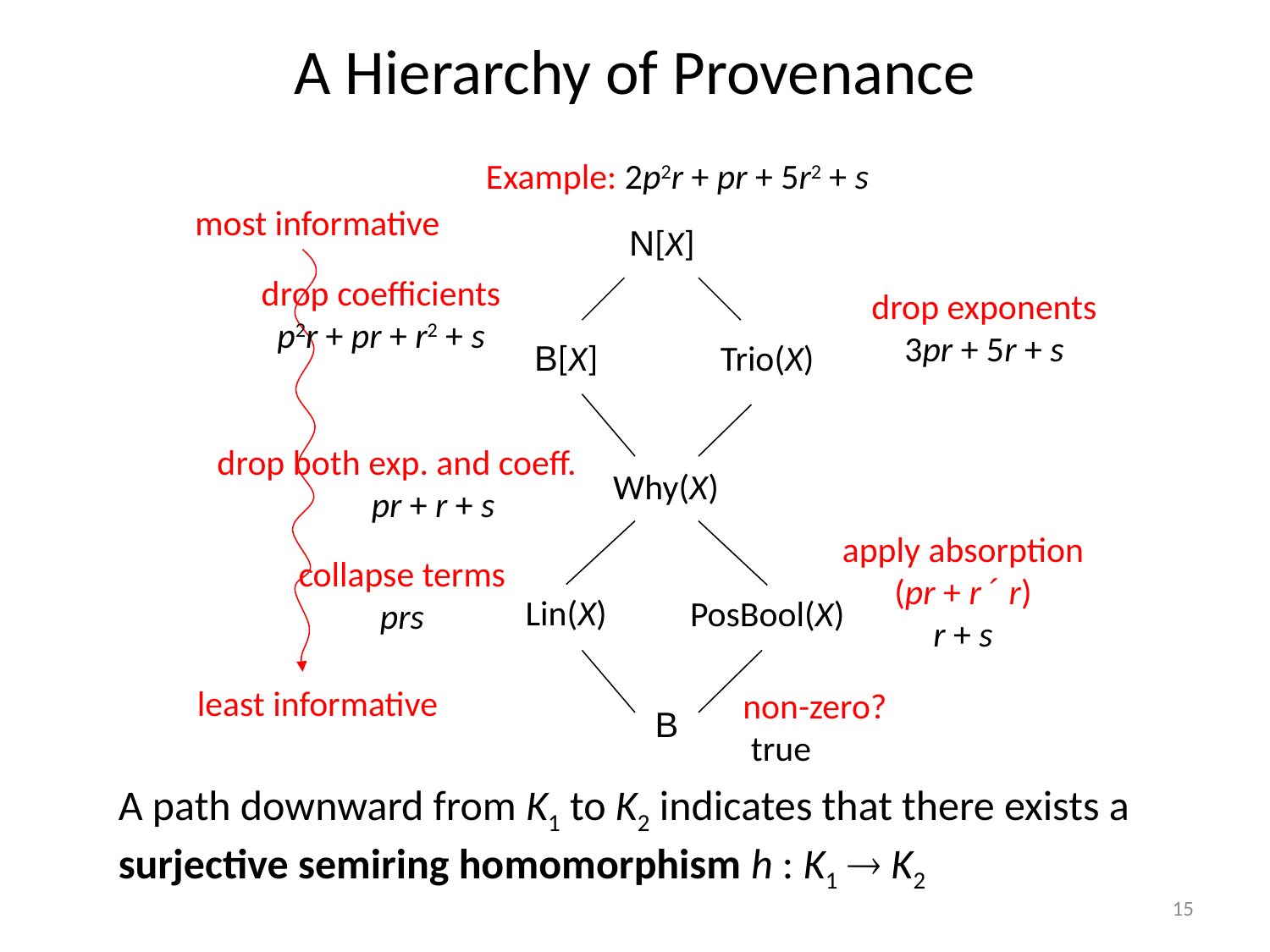

# A Hierarchy of Provenance
Example: 2p2r + pr + 5r2 + s
most informative
N[X]

drop coefficients
p2r + pr + r2 + s
drop exponents
3pr + 5r + s
Trio(X)
B[X]
drop both exp. and coeff.
         pr + r + s
Why(X)
apply absorption
(pr + r ´ r)
r + s
collapse terms
prs
Lin(X)
PosBool(X)
least informative
non-zero?
 true
B
A path downward from K1 to K2 indicates that there exists a surjective semiring homomorphism h : K1 → K2
15